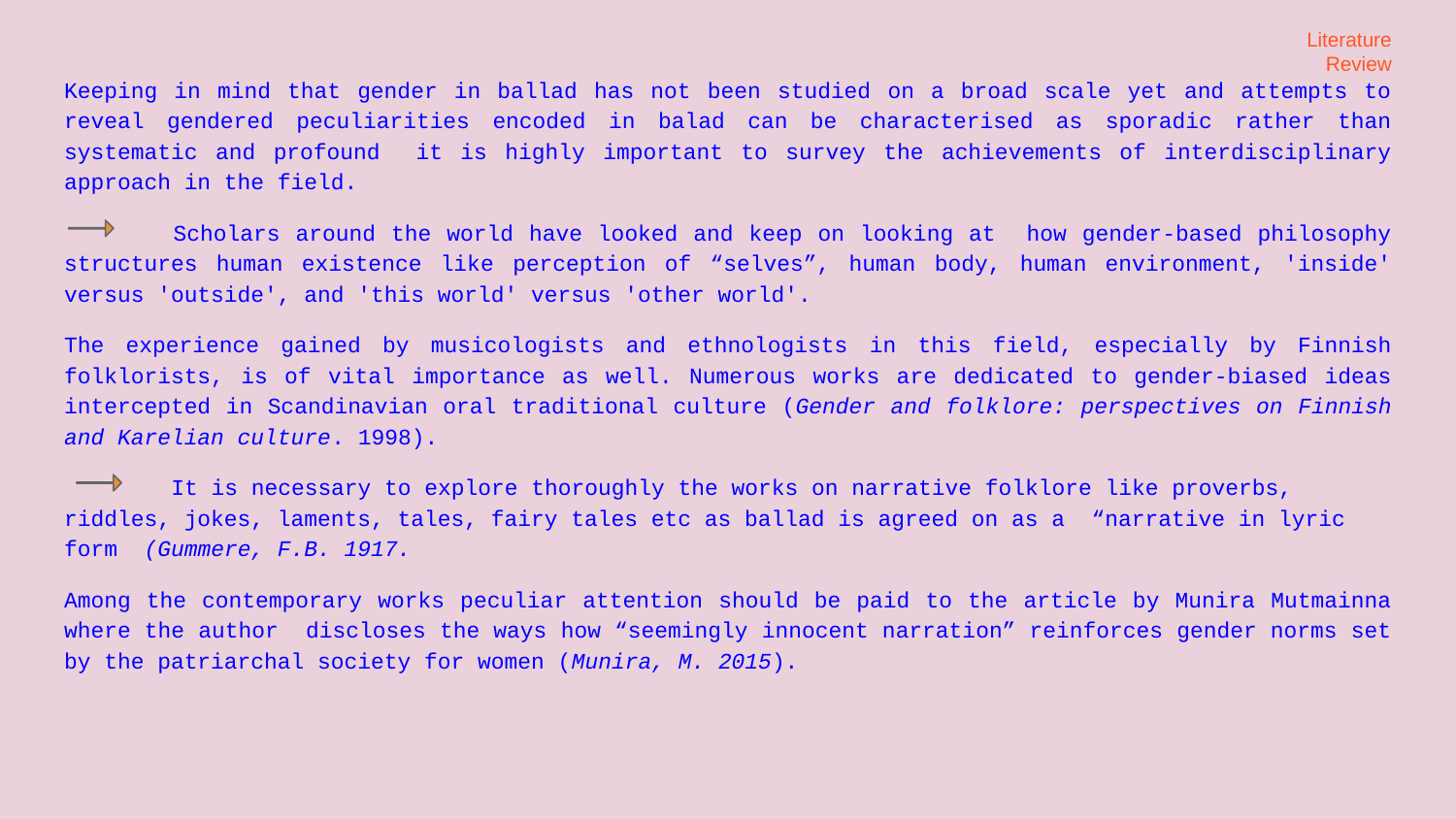

# Literature Review

Keeping in mind that gender in ballad has not been studied on a broad scale yet and attempts to reveal gendered peculiarities encoded in balad can be characterised as sporadic rather than systematic and profound  it is highly important to survey the achievements of interdisciplinary approach in the field.
       Scholars around the world have looked and keep on looking at  how gender-based philosophy structures human existence like perception of “selves”, human body, human environment, 'inside' versus 'outside', and 'this world' versus 'other world'.
The experience gained by musicologists and ethnologists in this field, especially by Finnish folklorists, is of vital importance as well. Numerous works are dedicated to gender-biased ideas intercepted in Scandinavian oral traditional culture (Gender and folklore: perspectives on Finnish and Karelian culture. 1998).
        It is necessary to explore thoroughly the works on narrative folklore like proverbs, riddles, jokes, laments, tales, fairy tales etc as ballad is agreed on as a  “narrative in lyric form  (Gummere, F.B. 1917.
Among the contemporary works peculiar attention should be paid to the article by Munira Mutmainna where the author  discloses the ways how “seemingly innocent narration” reinforces gender norms set by the patriarchal society for women (Munira, M. 2015).